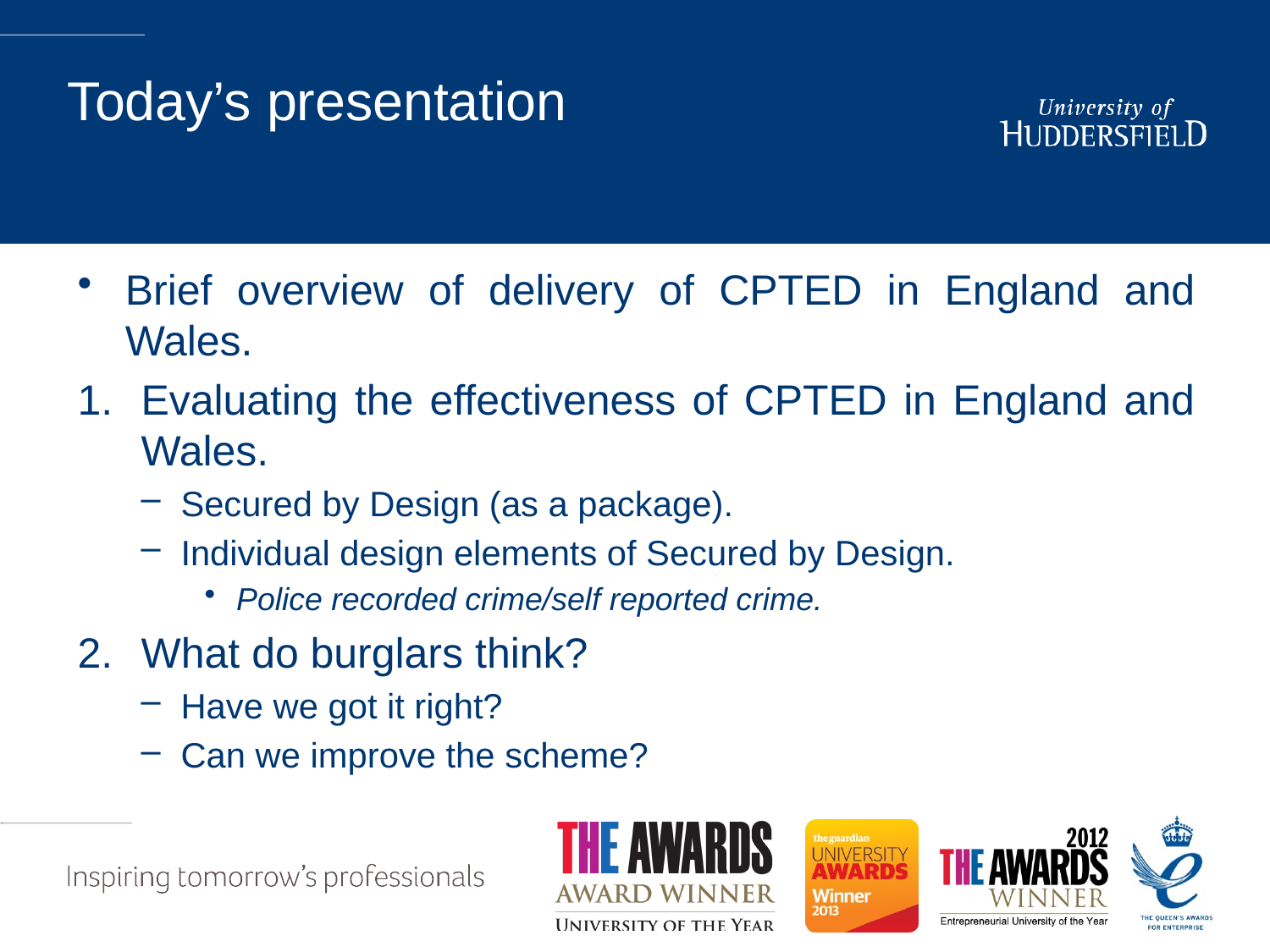

# Today’s presentation
Brief overview of delivery of CPTED in England and Wales.
Evaluating the effectiveness of CPTED in England and Wales.
Secured by Design (as a package).
Individual design elements of Secured by Design.
Police recorded crime/self reported crime.
What do burglars think?
Have we got it right?
Can we improve the scheme?